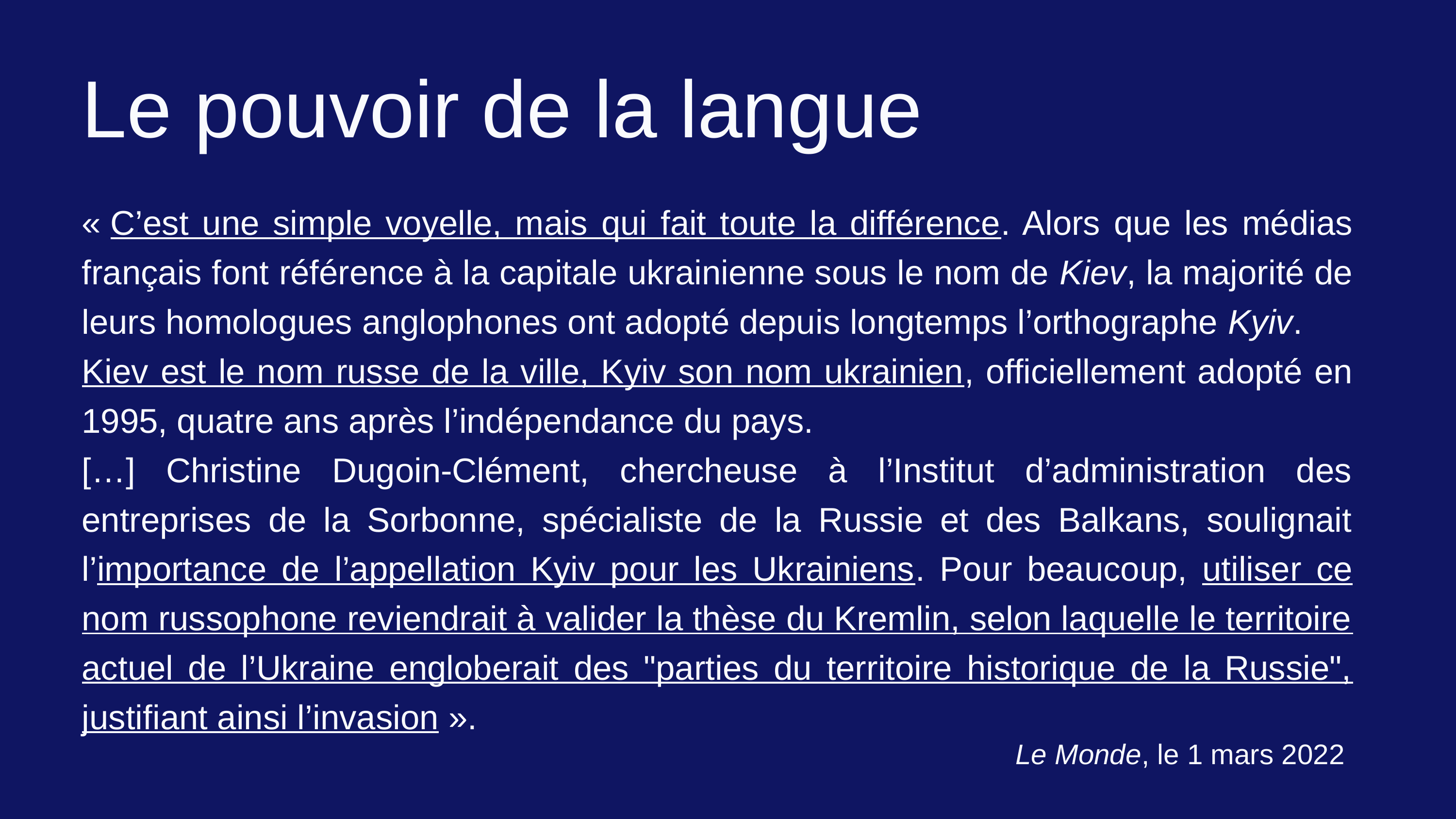

Le pouvoir de la langue
« C’est une simple voyelle, mais qui fait toute la différence. Alors que les médias français font référence à la capitale ukrainienne sous le nom de Kiev, la majorité de leurs homologues anglophones ont adopté depuis longtemps l’orthographe Kyiv.
Kiev est le nom russe de la ville, Kyiv son nom ukrainien, officiellement adopté en 1995, quatre ans après l’indépendance du pays.
[…] Christine Dugoin-Clément, chercheuse à l’Institut d’administration des entreprises de la Sorbonne, spécialiste de la Russie et des Balkans, soulignait l’importance de l’appellation Kyiv pour les Ukrainiens. Pour beaucoup, utiliser ce nom russophone reviendrait à valider la thèse du Kremlin, selon laquelle le territoire actuel de l’Ukraine engloberait des "parties du territoire historique de la Russie", justifiant ainsi l’invasion ».
Le Monde, le 1 mars 2022